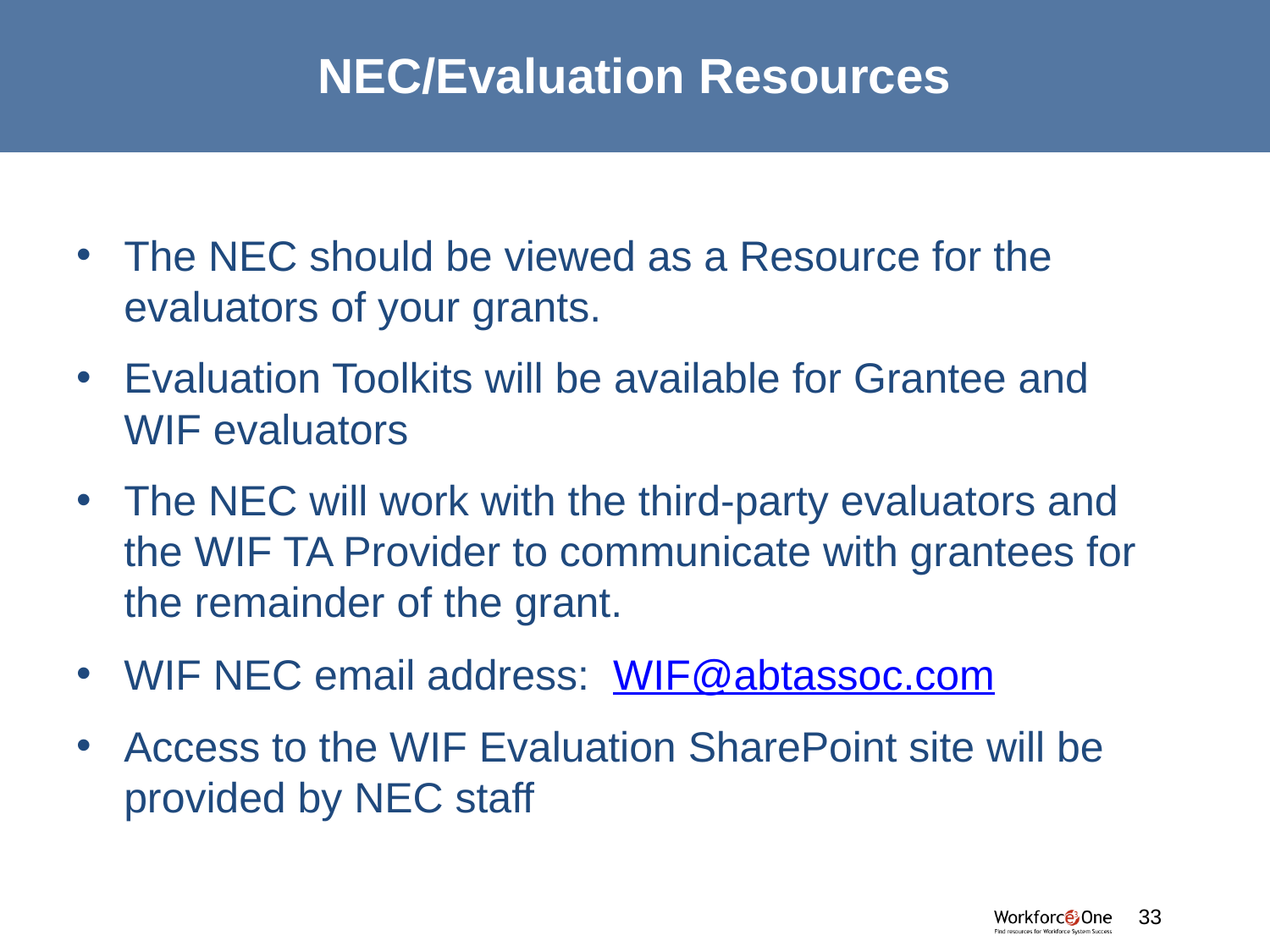

# NEC/Evaluation Resources
The NEC should be viewed as a Resource for the evaluators of your grants.
Evaluation Toolkits will be available for Grantee and WIF evaluators
The NEC will work with the third-party evaluators and the WIF TA Provider to communicate with grantees for the remainder of the grant.
WIF NEC email address:  WIF@abtassoc.com
Access to the WIF Evaluation SharePoint site will be provided by NEC staff

#
33